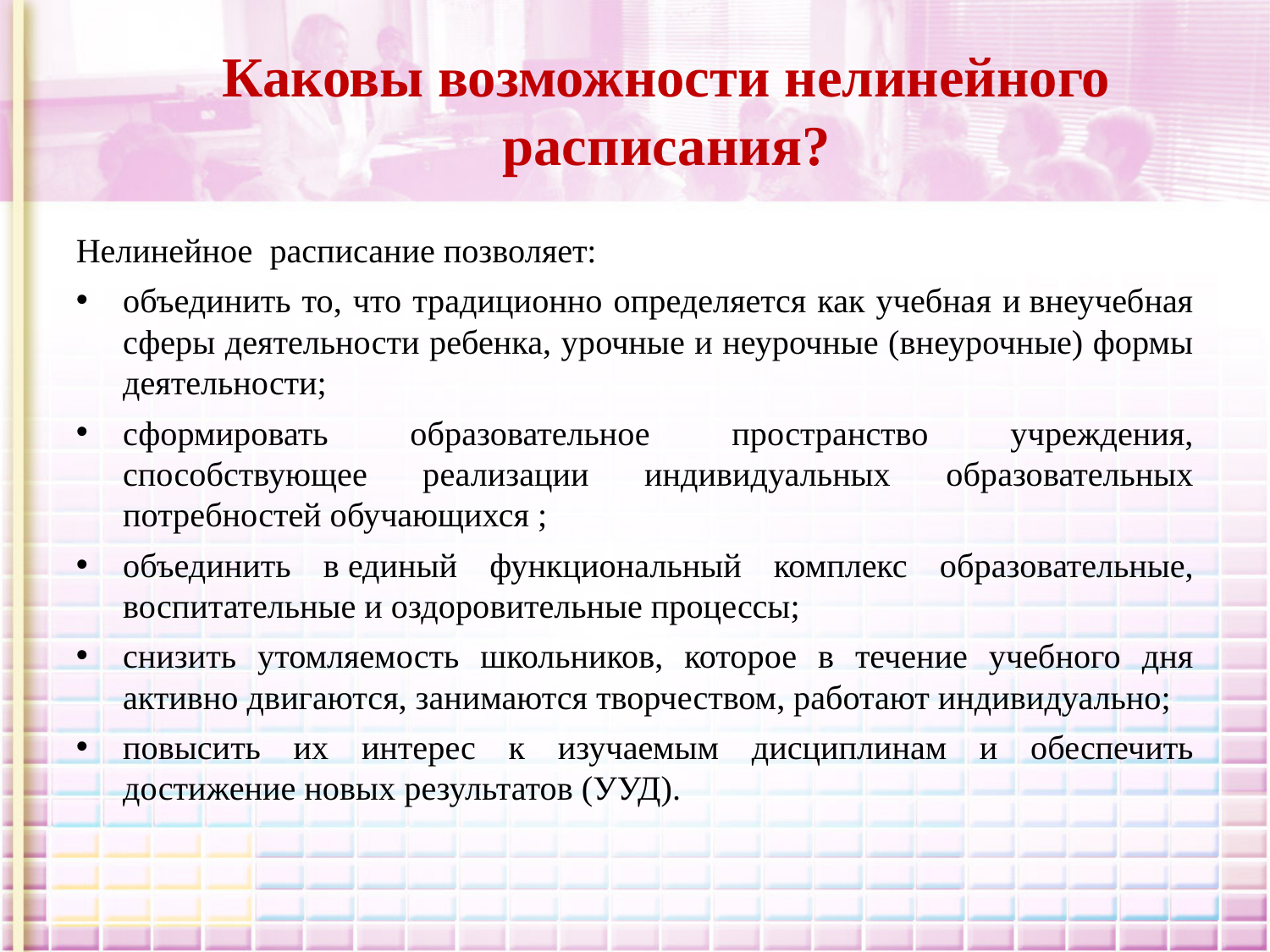

# Каковы возможности нелинейного расписания?
Нелинейное  расписание позволяет:
объединить то, что традиционно определяется как учебная и внеучебная сферы деятельности ребенка, урочные и неурочные (внеурочные) формы деятельности;
сформировать образовательное пространство учреждения, способствующее реализации индивидуальных образовательных потребностей обучающихся ;
объединить в единый функциональный комплекс образовательные, воспитательные и оздоровительные процессы;
снизить утомляемость школьников, которое в течение учебного дня активно двигаются, занимаются творчеством, работают индивидуально;
повысить их интерес к изучаемым дисциплинам и обеспечить достижение новых результатов (УУД).